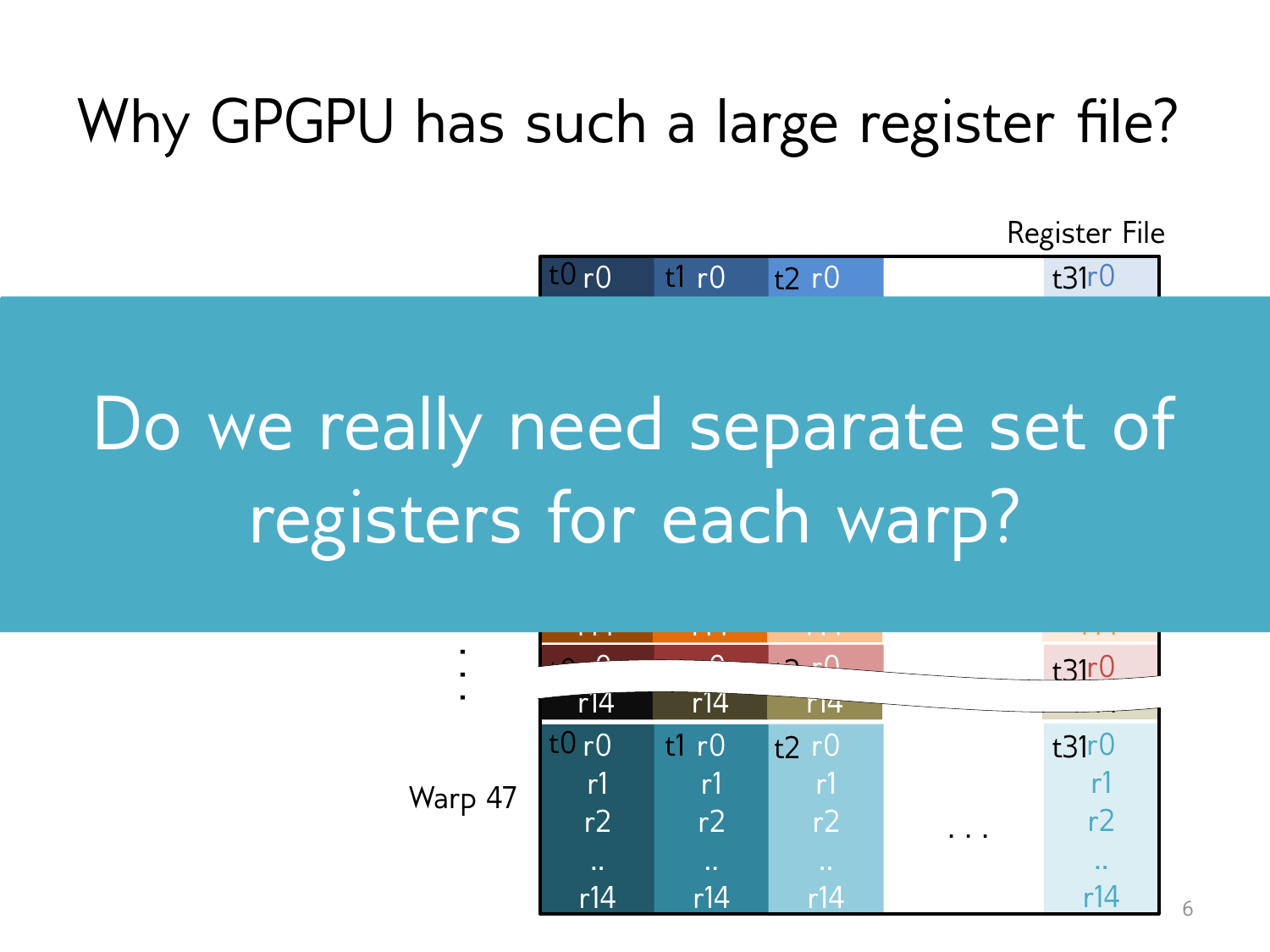

# Why GPGPU has such a large register file?
Register File
t0
t1
t31
t2
r0
r1
r2
..
r14
r0
r1
r2
..
r14
r0
r1
r2
..
r14
r0
r1
r2
..
r14
. . .

Large register file
Pros: Fast context switch
Cons: High power consumption
Register file is the most power hungry on-chip memory in GPGPU
Do we really need separate set of registers for each warp?
Warp 0
Register file in Fermi
can accommodate
48 warps per SM
(128KB RF per SM)
t0
t1
t31
t2
r0
r1
r2
..
r14
r0
r1
r2
..
r14
r0
r1
r2
..
r14
r0
r1
r2
..
r14
. . .
Warp 1

. . .
t0
t1
t31
t2
r0
r0
r0
r0
. . .

r14
r14
r14
r14
t0
t1
t31
t2
r0
r1
r2
..
r14
r0
r1
r2
..
r14
r0
r1
r2
..
r14
r0
r1
r2
..
r14
. . .
Warp 47
6